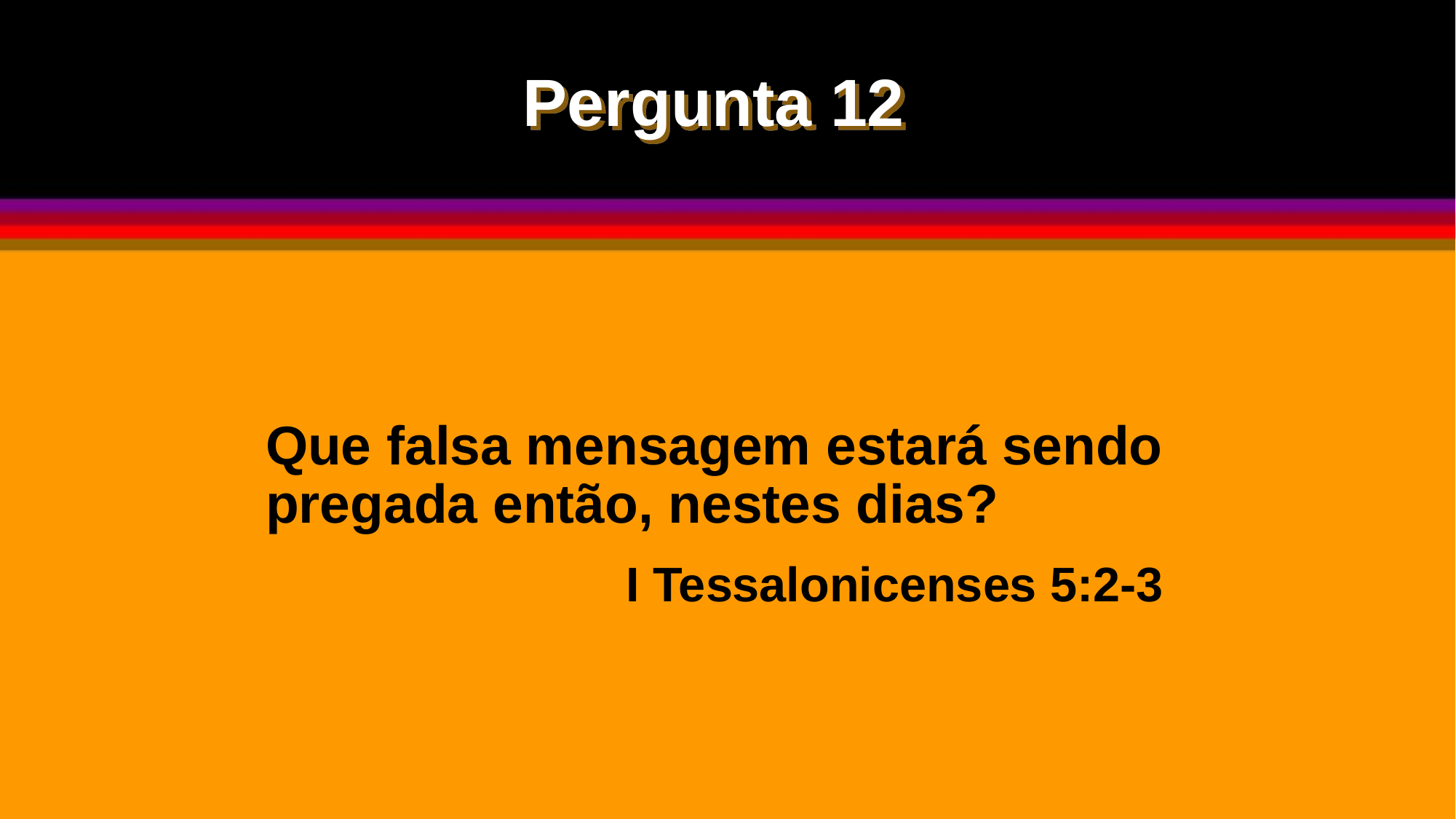

Pergunta 12
Que falsa mensagem estará sendo pregada então, nestes dias?
I Tessalonicenses 5:2-3